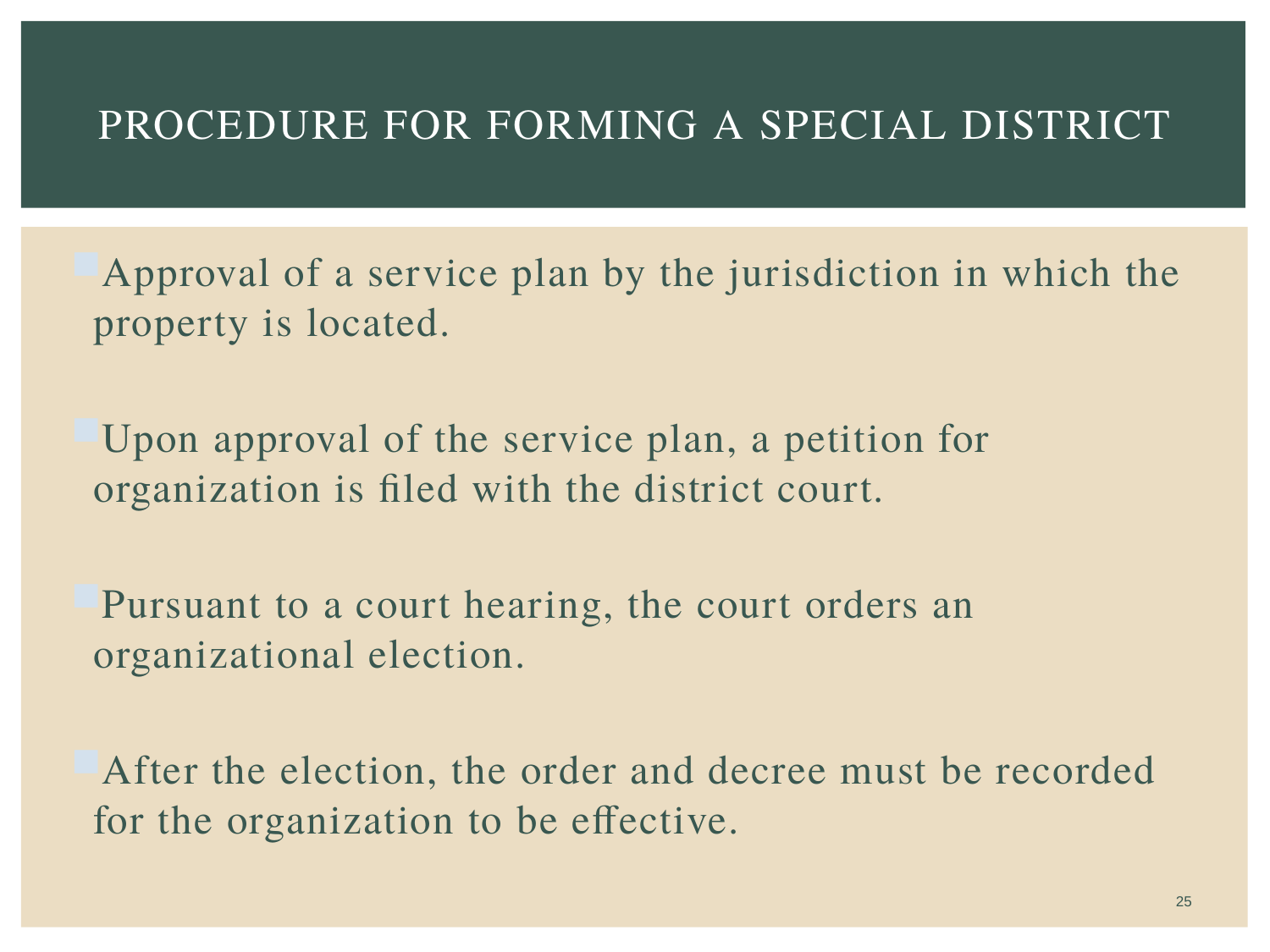

# Procedure for Forming a Special District
Approval of a service plan by the jurisdiction in which the property is located.

Upon approval of the service plan, a petition for organization is filed with the district court.

Pursuant to a court hearing, the court orders an organizational election.

After the election, the order and decree must be recorded for the organization to be effective.

25